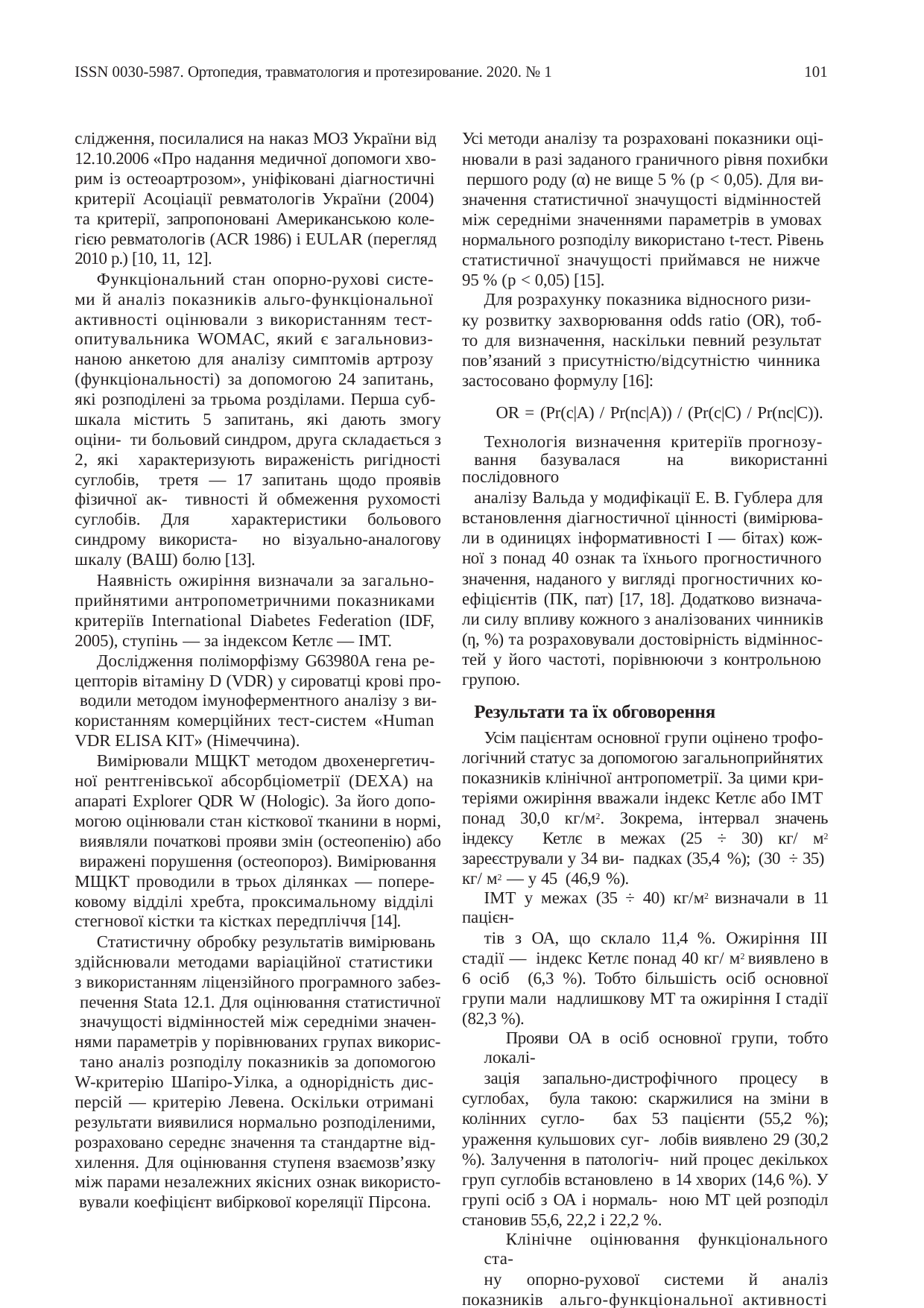

ISSN 0030-5987. Ортопедия, травматология и протезирование. 2020. № 1
101
слідження, посилалися на наказ МОЗ України від  12.10.2006 «Про надання медичної допомоги хво-  рим із остеоартрозом», уніфіковані діагностичні  критерії Асоціації ревматологів України (2004)  та критерії, запропоновані Американською коле-  гією ревматологів (ACR 1986) і EULAR (перегляд  2010 р.) [10, 11, 12].
Функціональний стан опорно-рухові систе-  ми й аналіз показників альго-функціональної  активності оцінювали з використанням тест-  опитувальника WOMAC, який є загальновиз-  наною анкетою для аналізу симптомів артрозу  (функціональності) за допомогою 24 запитань,  які розподілені за трьома розділами. Перша суб-  шкала містить 5 запитань, які дають змогу оціни-  ти больовий синдром, друга складається з 2, які  характеризують вираженість ригідності суглобів,  третя — 17 запитань щодо проявів фізичної ак-  тивності й обмеження рухомості суглобів. Для  характеристики больового синдрому використа-  но візуально-аналогову шкалу (ВАШ) болю [13].
Наявність ожиріння визначали за загально-  прийнятими антропометричними показниками  критеріїв International Diabetes Federation (IDF,  2005), ступінь — за індексом Кетлє — ІМТ.
Дослідження поліморфізму G63980A гена ре-  цепторів вітаміну D (VDR) у сироватці крові про-  водили методом імуноферментного аналізу з ви-  користанням комерційних тест-систем «Human  VDR ELISA KIT» (Німеччина).
Вимірювали МЩКТ методом двохенергетич-  ної рентгенівської абсорбціометрії (DЕXA) на  апараті Explorer QDR W (Hologic). За його допо-  могою оцінювали стан кісткової тканини в нормі,  виявляли початкові прояви змін (остеопенію) або  виражені порушення (остеопороз). Вимірювання  МЩКТ проводили в трьох ділянках — попере-  ковому відділі хребта, проксимальному відділі  стегнової кістки та кістках передпліччя [14].
Статистичну обробку результатів вимірювань  здійснювали методами варіаційної статистики  з використанням ліцензійного програмного забез-  печення Stata 12.1. Для оцінювання статистичної  значущості відмінностей між середніми значен-  нями параметрів у порівнюваних групах викорис-  тано аналіз розподілу показників за допомогою  W-критерію Шапіро-Уілка, а однорідність дис-  персій — критерію Левена. Оскільки отримані  результати виявилися нормально розподіленими,  розраховано середнє значення та стандартне від-  хилення. Для оцінювання ступеня взаємозв’язку  між парами незалежних якісних ознак використо-  вували коефіцієнт вибіркової кореляції Пірсона.
Усі методи аналізу та розраховані показники оці-  нювали в разі заданого граничного рівня похибки  першого роду (α) не вище 5 % (р < 0,05). Для ви-  значення статистичної значущості відмінностей  між середніми значеннями параметрів в умовах  нормального розподілу використано t-тест. Рівень  статистичної значущості приймався не нижче  95 % (p < 0,05) [15].
Для розрахунку показника відносного ризи-
ку розвитку захворювання odds ratio (OR), тоб-  то для визначення, наскільки певний результат  пов’язаний з присутністю/відсутністю чинника  застосовано формулу [16]:
OR = (Pr(c|A) / Pr(nc|A)) / (Pr(c|C) / Pr(nc|C)).  Технологія  визначення  критеріїв прогнозу-
вання базувалася  на  використанні послідовного
аналізу Вальда у модифікації Е. В. Гублера для  встановлення діагностичної цінності (вимірюва-  ли в одиницях інформативності І — бітах) кож-  ної з понад 40 ознак та їхнього прогностичного  значення, наданого у вигляді прогностичних ко-  ефіцієнтів (ПК, пат) [17, 18]. Додатково визнача-  ли силу впливу кожного з аналізованих чинників  (ƞ, %) та розраховували достовірність відміннос-  тей у його частоті, порівнюючи з контрольною  групою.
Результати та їх обговорення
Усім пацієнтам основної групи оцінено трофо-  логічний статус за допомогою загальноприйнятих  показників клінічної антропометрії. За цими кри-  теріями ожиріння вважали індекс Кетлє або ІМТ  понад 30,0 кг/м2. Зокрема, інтервал значень індексу  Кетлє в межах (25 ÷ 30) кг/ м2 зареєстрували у 34 ви-  падках (35,4  %);  (30  ÷ 35)  кг/ м2  — у 45  (46,9 %).
ІМТ у межах (35 ÷ 40) кг/м2 визначали в 11 пацієн-
тів з ОА, що склало 11,4 %. Ожиріння ІІІ стадії —  індекс Кетлє понад 40 кг/ м2 виявлено в 6 осіб  (6,3 %). Тобто більшість осіб основної групи мали  надлишкову МТ та ожиріння I стадії (82,3 %).
Прояви ОА в осіб основної групи, тобто локалі-
зація запально-дистрофічного процесу в суглобах,  була такою: скаржилися на зміни в колінних сугло-  бах 53 пацієнти (55,2 %); ураження кульшових суг-  лобів виявлено 29 (30,2 %). Залучення в патологіч-  ний процес декількох груп суглобів встановлено  в 14 хворих (14,6 %). У групі осіб з ОА і нормаль-  ною МТ цей розподіл становив 55,6, 22,2 і 22,2 %.
Клінічне  оцінювання  функціонального ста-
ну опорно-рухової системи й аналіз показників  альго-функціональної активності було про-  ведено  з  використанням тест-опитувальника.